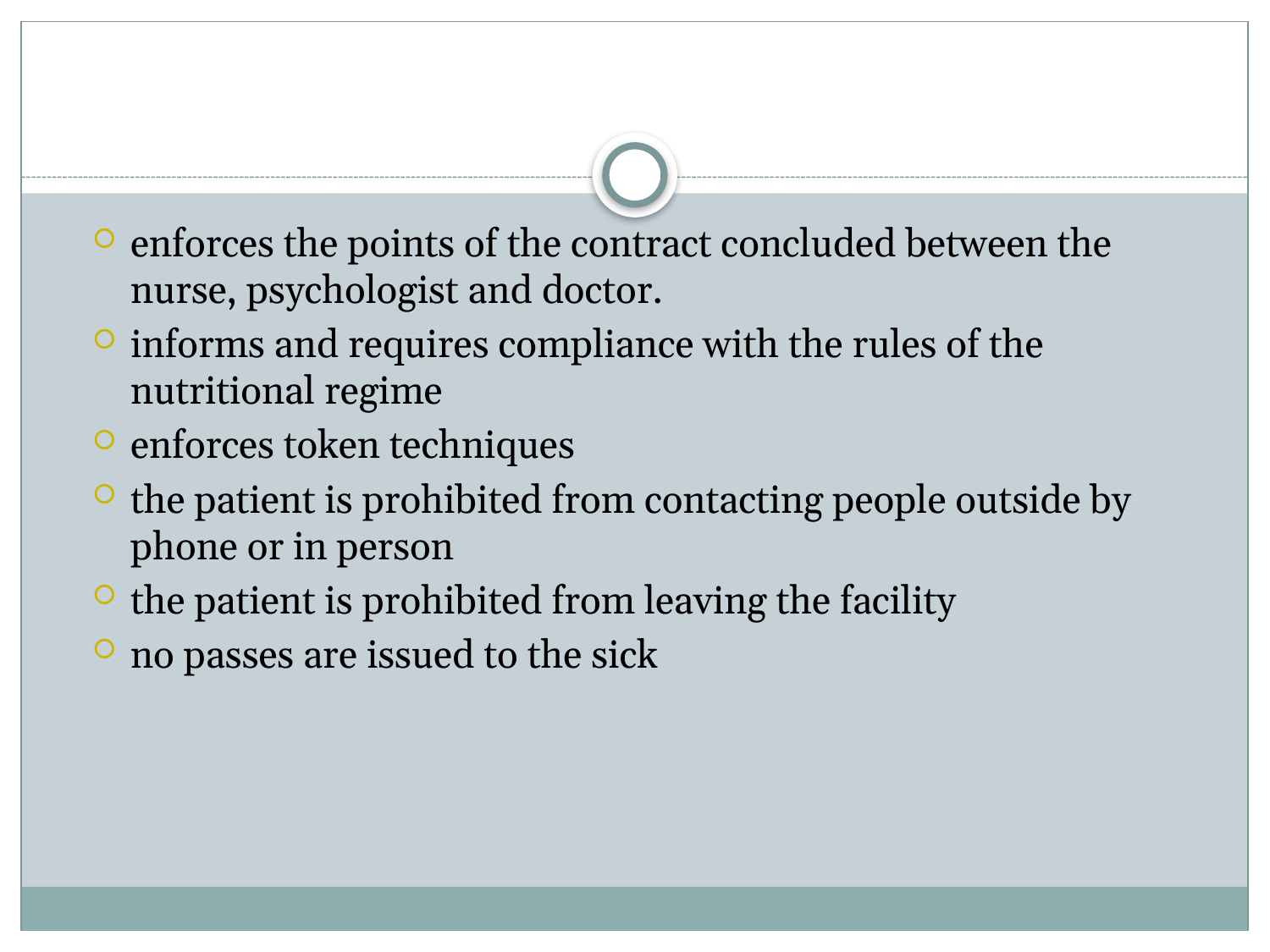

#
enforces the points of the contract concluded between the nurse, psychologist and doctor.
informs and requires compliance with the rules of the nutritional regime
enforces token techniques
the patient is prohibited from contacting people outside by phone or in person
the patient is prohibited from leaving the facility
no passes are issued to the sick